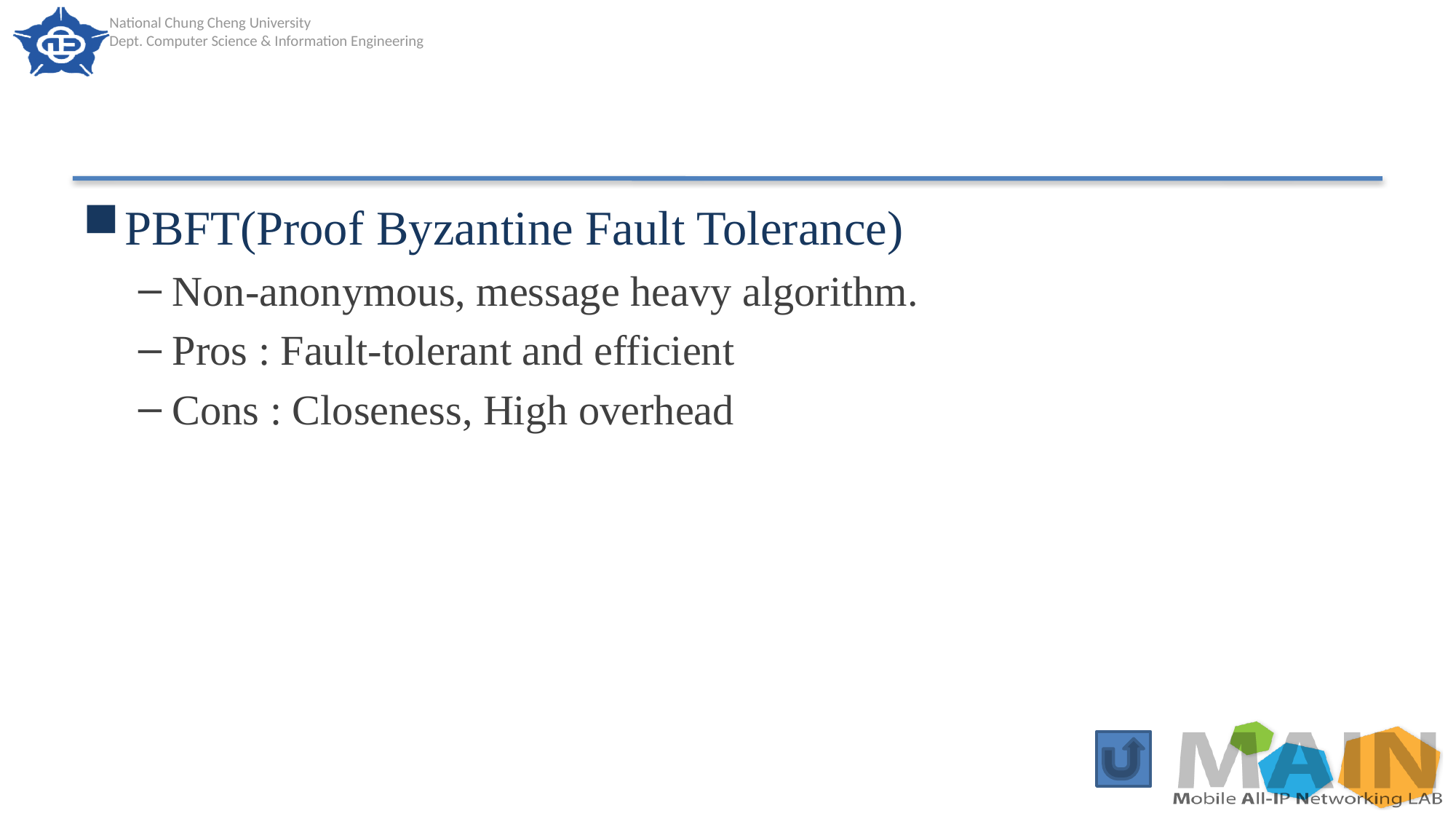

#
PBFT(Proof Byzantine Fault Tolerance)
Non-anonymous, message heavy algorithm.
Pros : Fault-tolerant and efficient
Cons : Closeness, High overhead